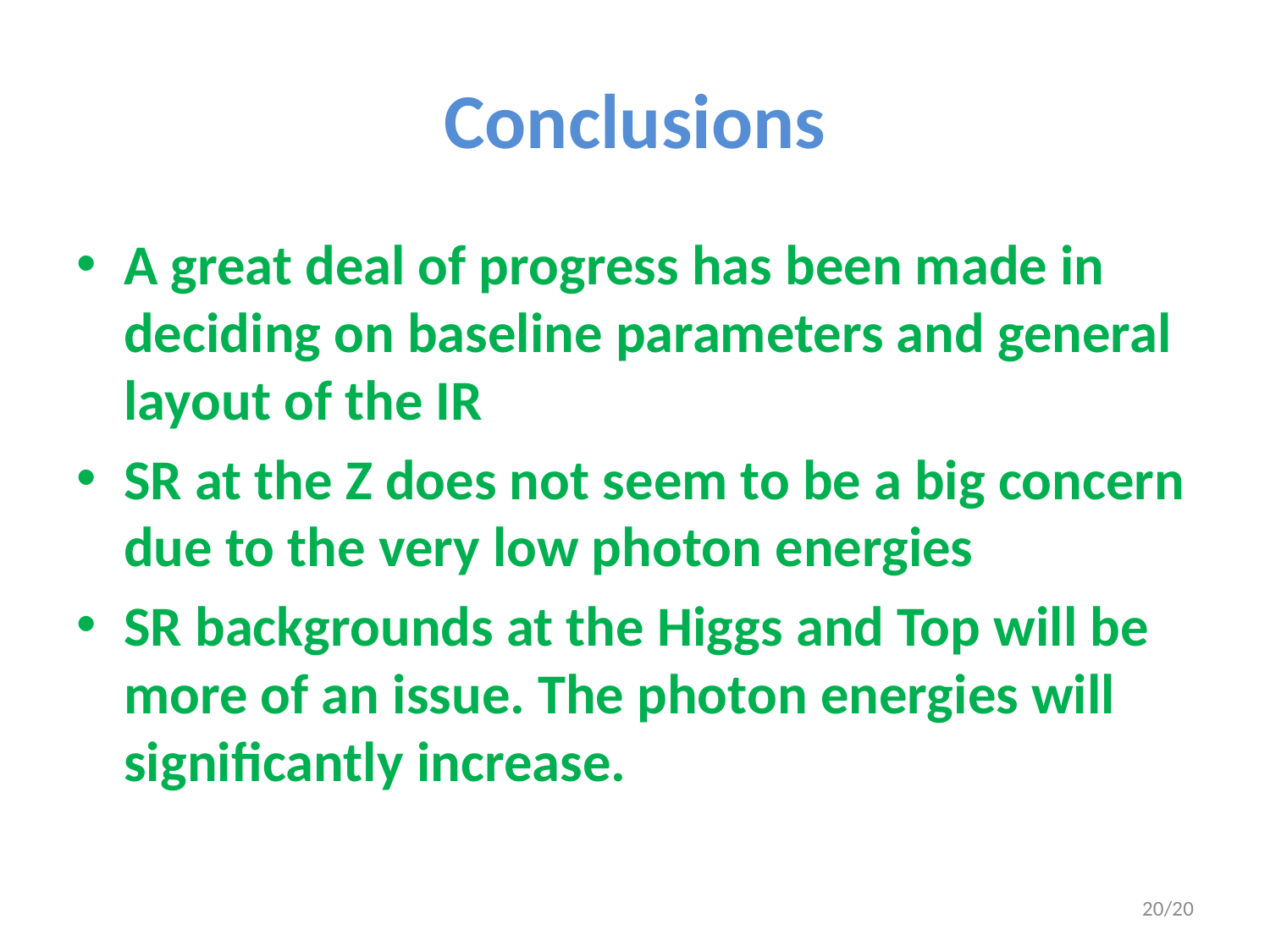

# Conclusions
A great deal of progress has been made in deciding on baseline parameters and general layout of the IR
SR at the Z does not seem to be a big concern due to the very low photon energies
SR backgrounds at the Higgs and Top will be more of an issue. The photon energies will significantly increase.
20/20